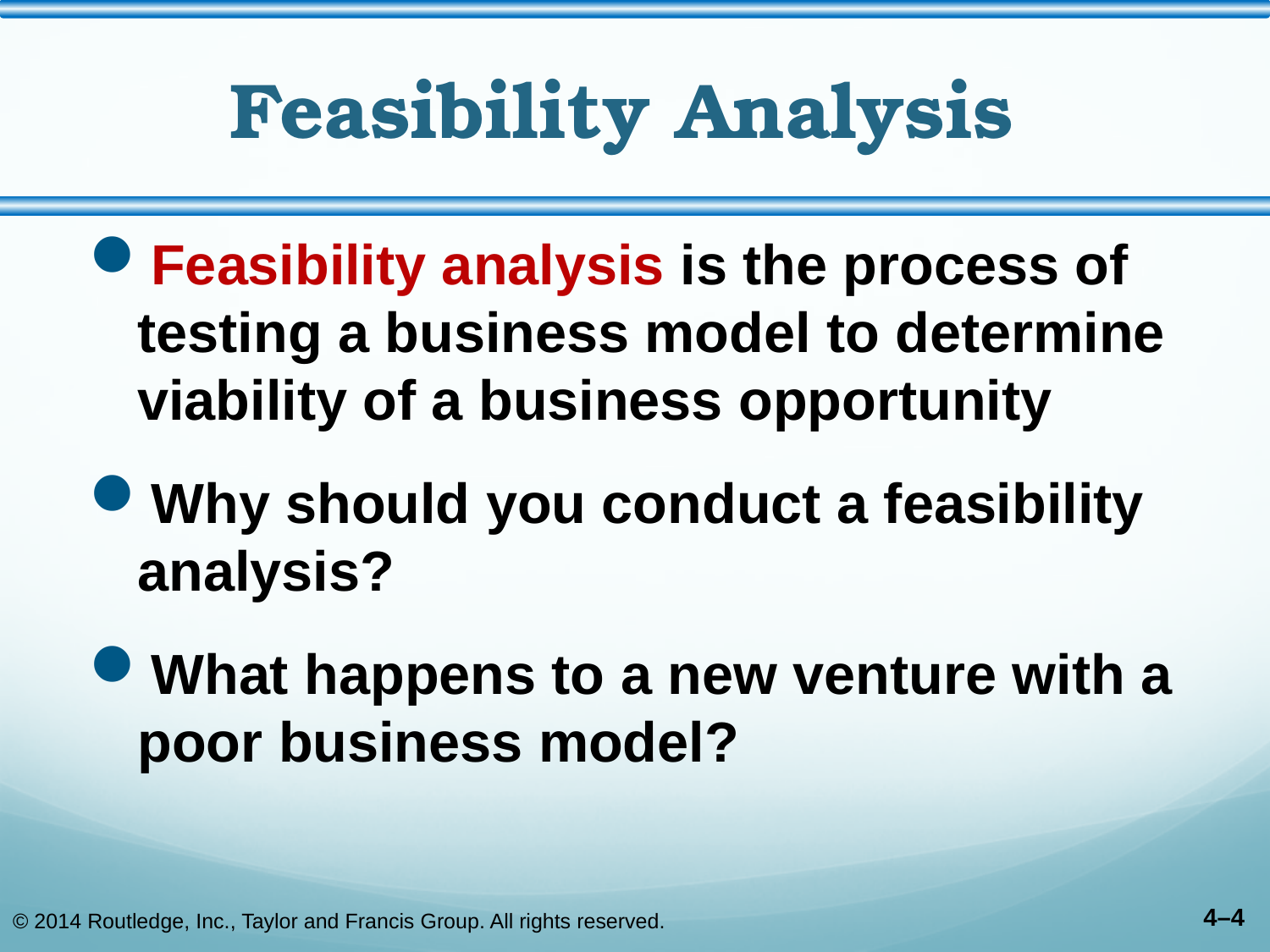

# Feasibility Analysis
Feasibility analysis is the process of testing a business model to determine viability of a business opportunity
Why should you conduct a feasibility analysis?
What happens to a new venture with a poor business model?
© 2014 Routledge, Inc., Taylor and Francis Group. All rights reserved.
4–4